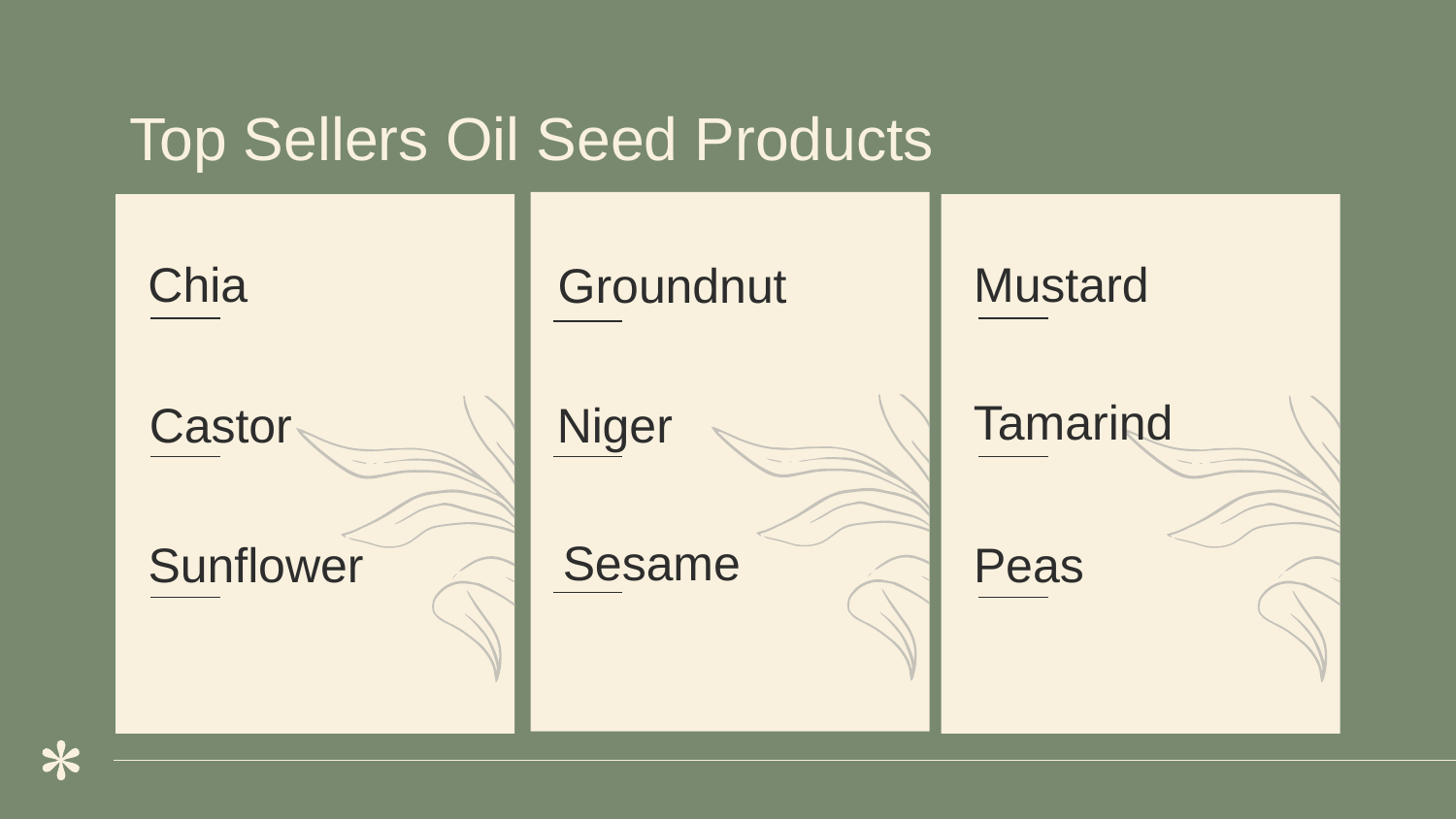

# Top Sellers Oil Seed Products

Groundnut
Chia
Mustard

Tamarind
Castor
Niger

Sesame
Sunflower
Peas